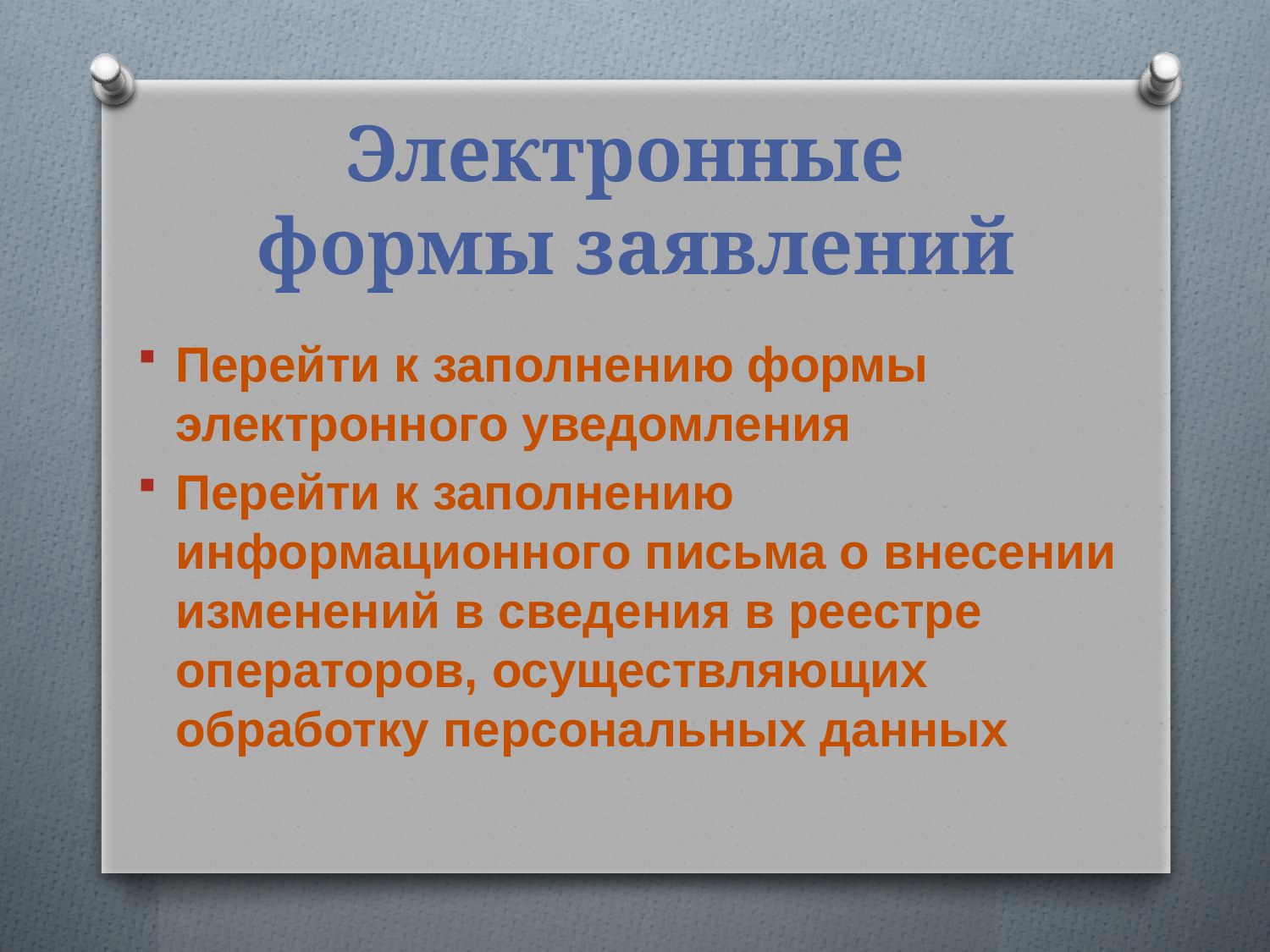

# Электронные формы заявлений
Перейти к заполнению формы электронного уведомления
Перейти к заполнению информационного письма о внесении изменений в сведения в реестре операторов, осуществляющих обработку персональных данных